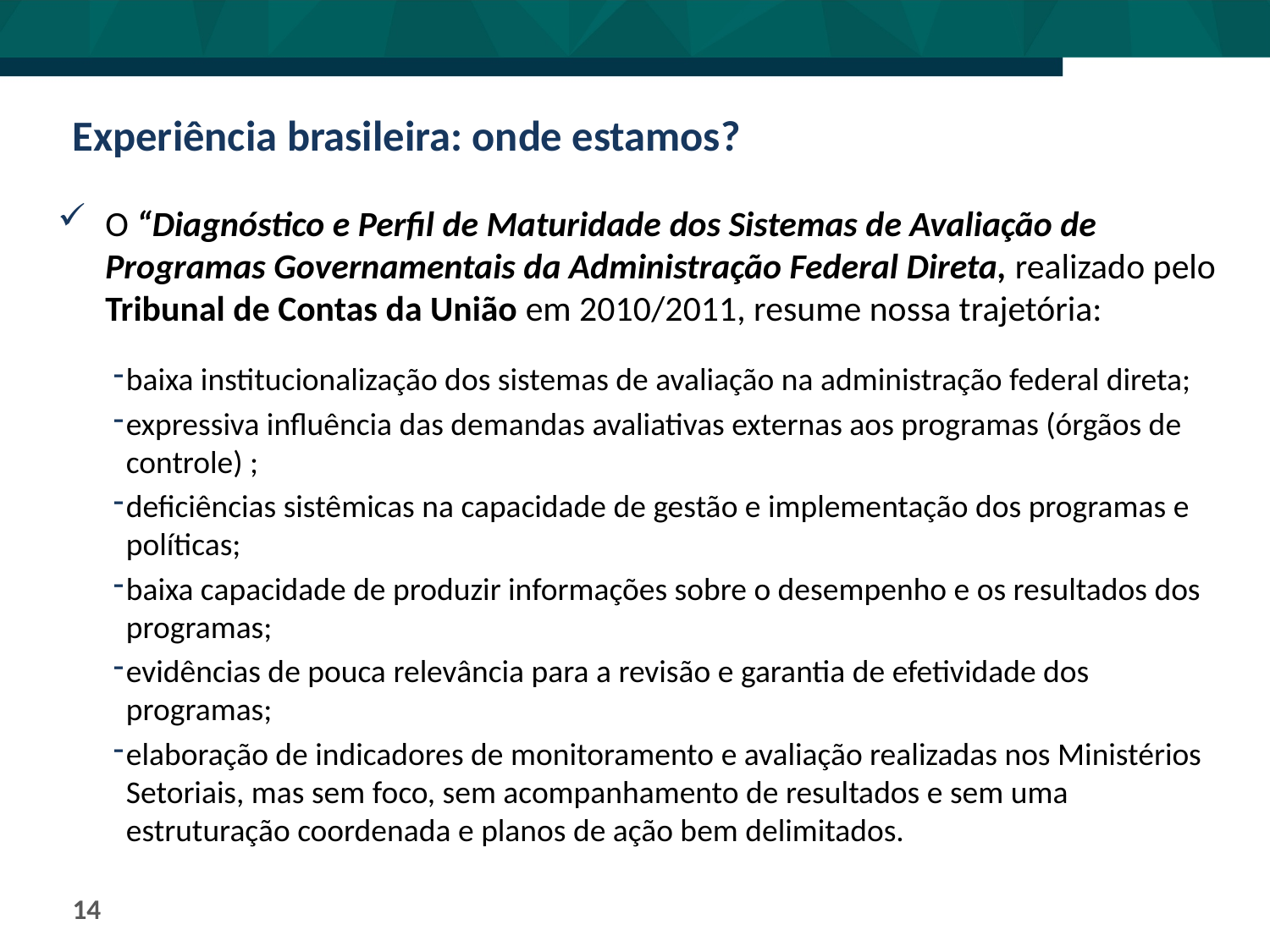

# Experiência brasileira: onde estamos?
O “Diagnóstico e Perfil de Maturidade dos Sistemas de Avaliação de Programas Governamentais da Administração Federal Direta, realizado pelo Tribunal de Contas da União em 2010/2011, resume nossa trajetória:

baixa institucionalização dos sistemas de avaliação na administração federal direta;
expressiva influência das demandas avaliativas externas aos programas (órgãos de controle) ;
deficiências sistêmicas na capacidade de gestão e implementação dos programas e políticas;
baixa capacidade de produzir informações sobre o desempenho e os resultados dos programas;
evidências de pouca relevância para a revisão e garantia de efetividade dos programas;
elaboração de indicadores de monitoramento e avaliação realizadas nos Ministérios Setoriais, mas sem foco, sem acompanhamento de resultados e sem uma estruturação coordenada e planos de ação bem delimitados.

14